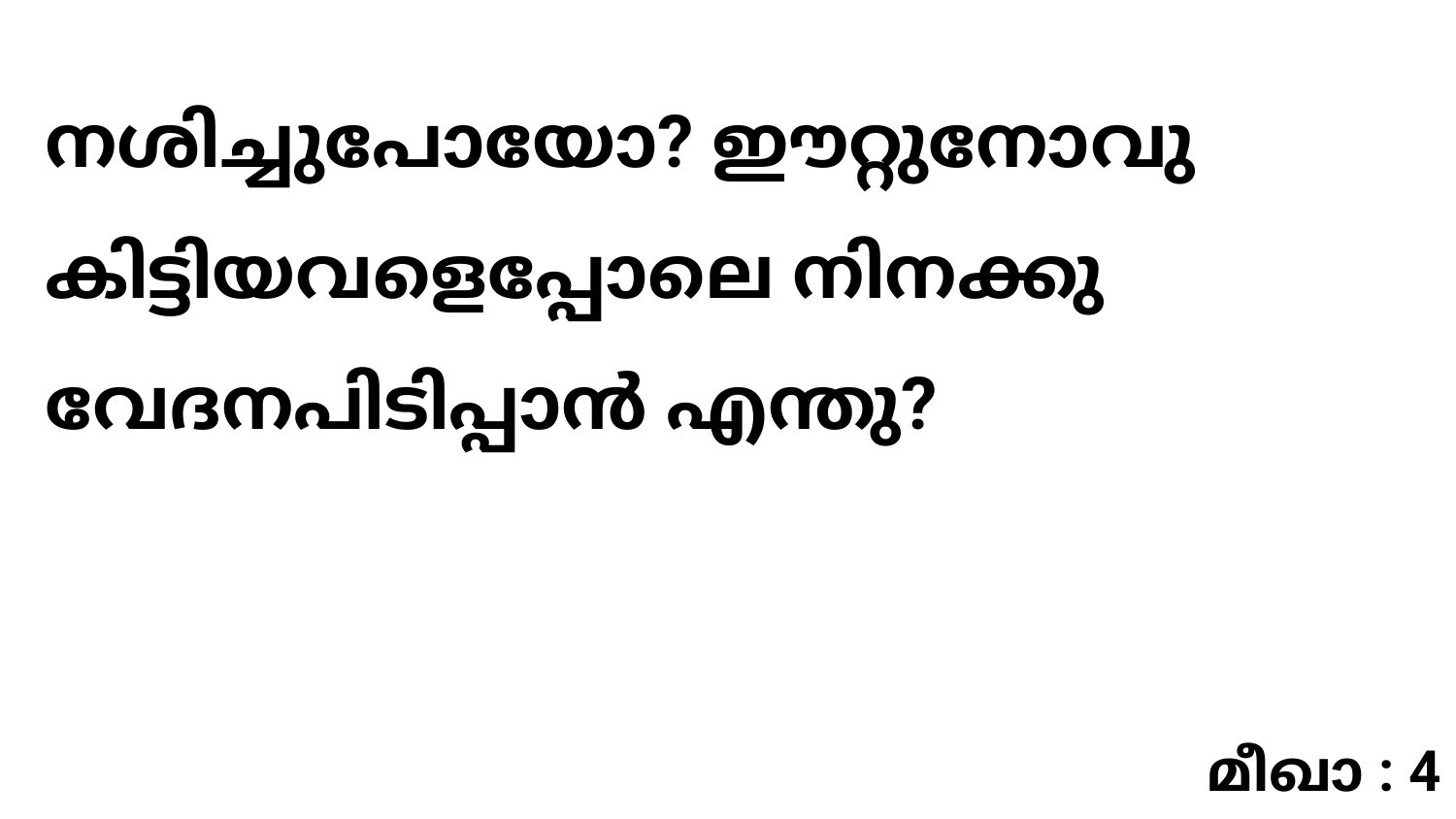

നശിച്ചുപോയോ? ഈറ്റുനോവു കിട്ടിയവളെപ്പോലെ നിനക്കു വേദനപിടിപ്പാൻ എന്തു?
മീഖാ : 4